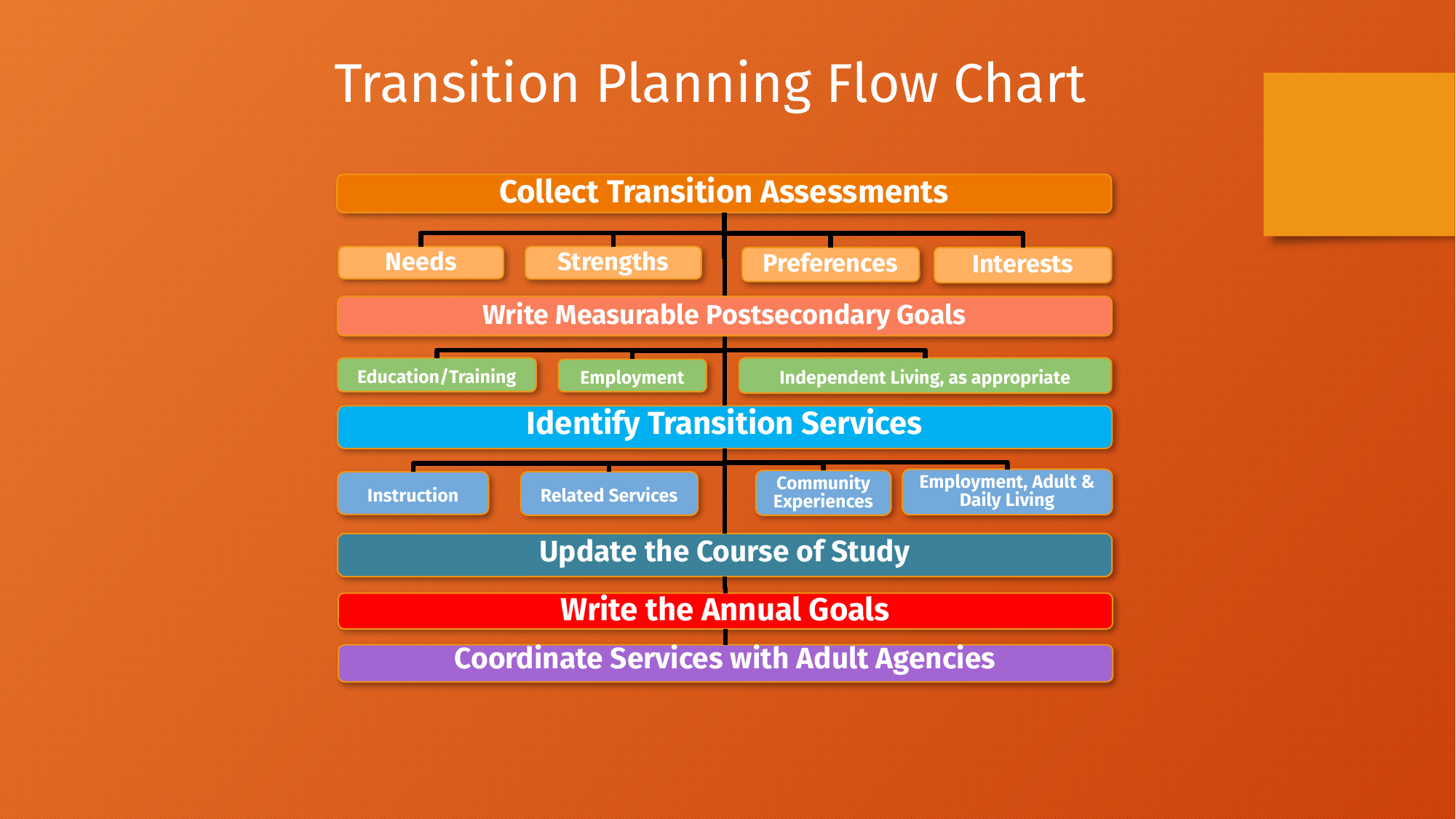

Transition Planning Flow Chart
Collect Transition Assessments
Strengths
Needs
Preferences
Interests

Write Measurable Postsecondary Goals
Education/Training
Independent Living, as appropriate
Employment
Identify Transition Services
Employment, Adult & Daily Living
Community Experiences
Instruction
Related Services
Update the Course of Study
Write the Annual Goals
Coordinate Services with Adult Agencies